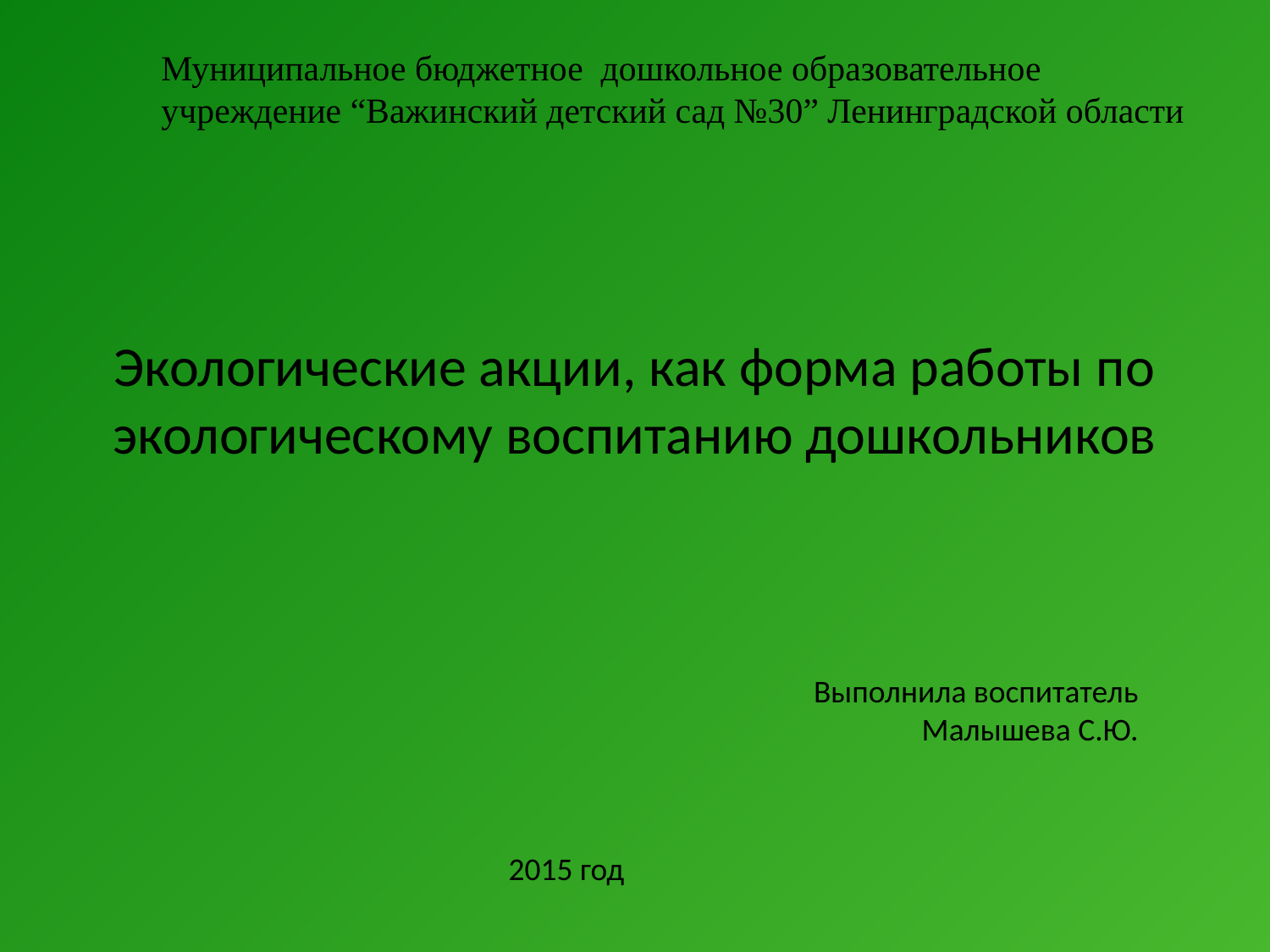

Муниципальное бюджетное  дошкольное образовательное  учреждение “Важинский детский сад №30” Ленинградской области
# Экологические акции, как форма работы по экологическому воспитанию дошкольников
Выполнила воспитатель
 Малышева С.Ю.
2015 год